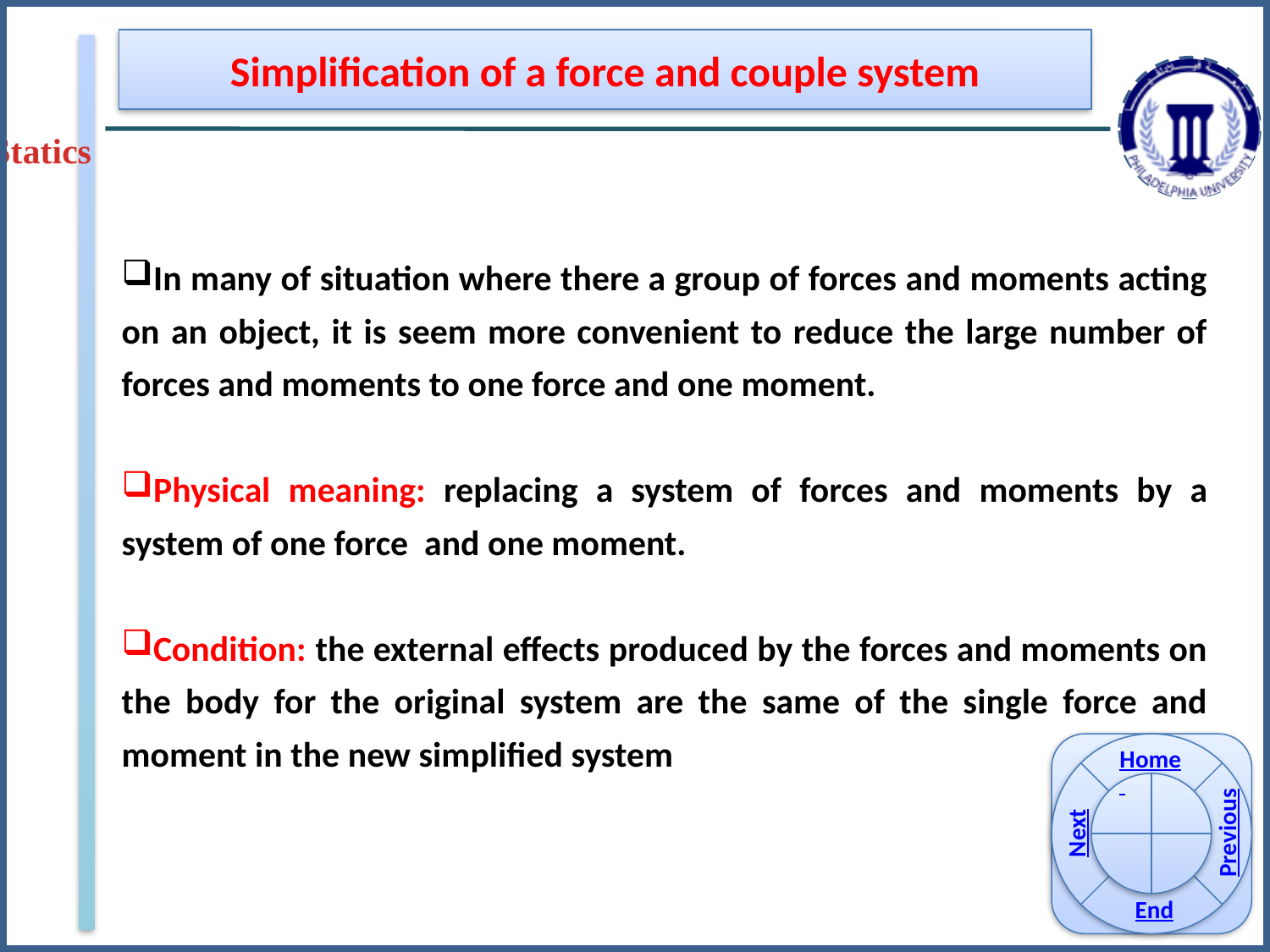

Simplification of a force and couple system

Statics

In many of situation where there a group of forces and moments acting on an object, it is seem more convenient to reduce the large number of forces and moments to one force and one moment.

Physical meaning: replacing a system of forces and moments by a system of one force  and one moment.

Condition: the external effects produced by the forces and moments on the body for the original system are the same of the single force and moment in the new simplified system

Home

Previous
Next
End